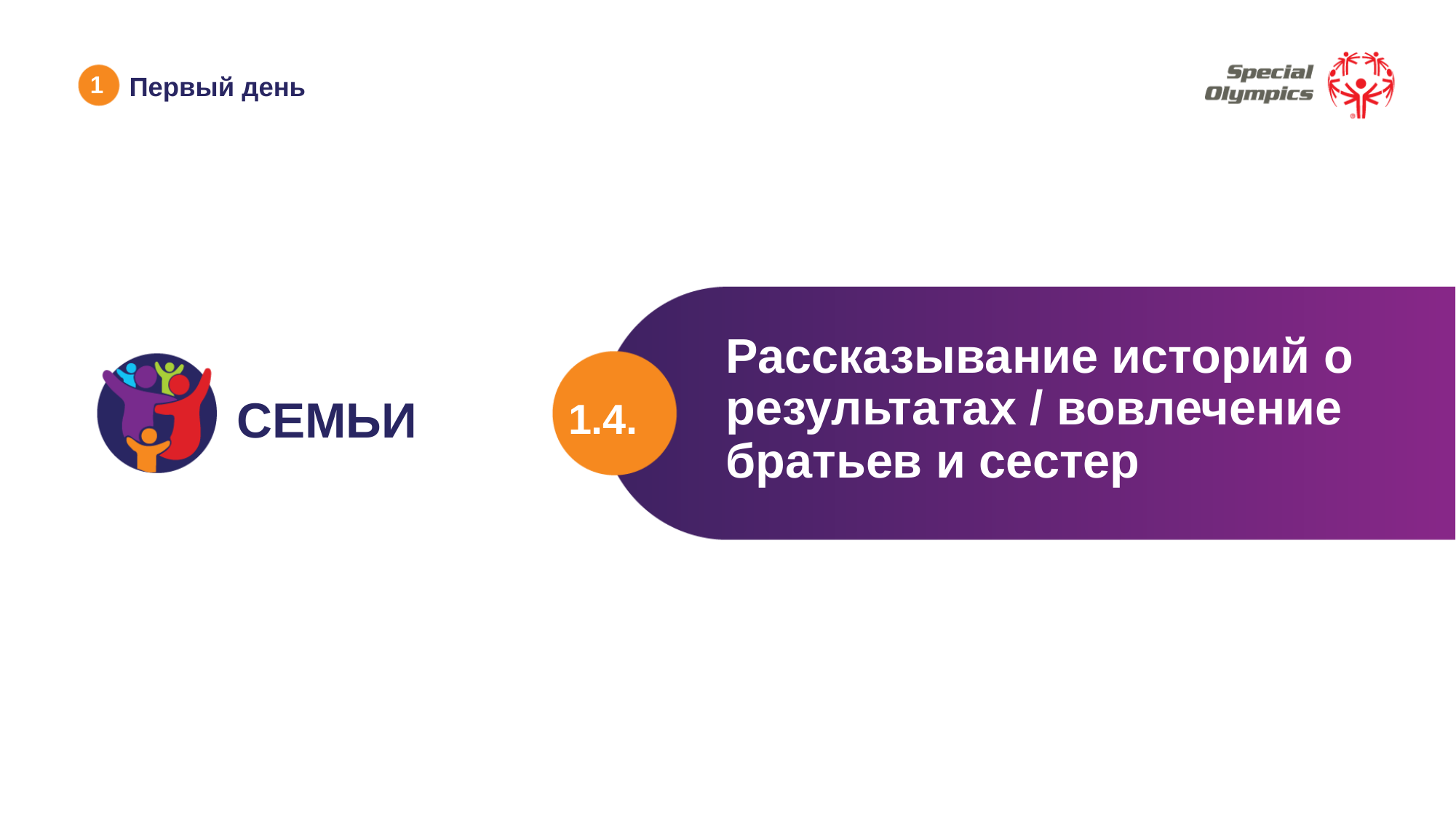

1
Первый день
Рассказывание историй о результатах / вовлечение братьев и сестер
1.4.